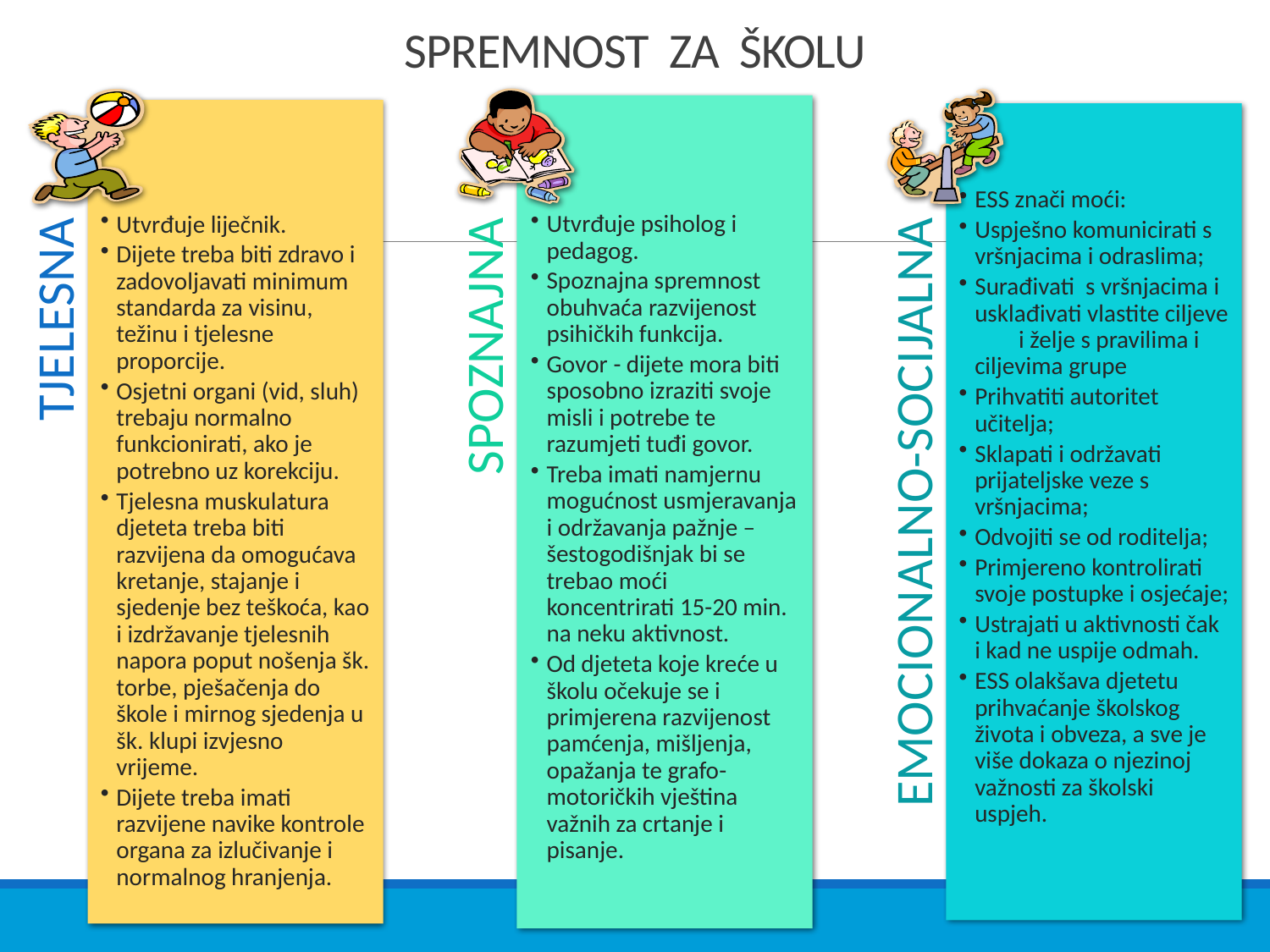

# SPREMNOST  ZA  ŠKOLU
TJELESNA

Utvrđuje liječnik.
Dijete treba biti zdravo i zadovoljavati minimum standarda za visinu, težinu i tjelesne proporcije.
Osjetni organi (vid, sluh) trebaju normalno funkcionirati, ako je potrebno uz korekciju.
Tjelesna muskulatura djeteta treba biti razvijena da omogućava kretanje, stajanje i sjedenje bez teškoća, kao i izdržavanje tjelesnih napora poput nošenja šk. torbe, pješačenja do škole i mirnog sjedenja u šk. klupi izvjesno vrijeme.
Dijete treba imati razvijene navike kontrole organa za izlučivanje i normalnog hranjenja.
SPOZNAJNA

Utvrđuje psiholog i pedagog.
Spoznajna spremnost obuhvaća razvijenost psihičkih funkcija.
Govor - dijete mora biti sposobno izraziti svoje misli i potrebe te razumjeti tuđi govor.
Treba imati namjernu mogućnost usmjeravanja i održavanja pažnje – šestogodišnjak bi se trebao moći koncentrirati 15-20 min. na neku aktivnost.
Od djeteta koje kreće u školu očekuje se i primjerena razvijenost pamćenja, mišljenja, opažanja te grafo-motoričkih vještina važnih za crtanje i pisanje.
EMOCIONALNO-SOCIJALNA

ESS znači moći:
Uspješno komunicirati s vršnjacima i odraslima;
Surađivati  s vršnjacima i usklađivati vlastite ciljeve         i želje s pravilima i ciljevima grupe
Prihvatiti autoritet učitelja;
Sklapati i održavati prijateljske veze s vršnjacima;
Odvojiti se od roditelja;
Primjereno kontrolirati svoje postupke i osjećaje;
Ustrajati u aktivnosti čak i kad ne uspije odmah.
ESS olakšava djetetu prihvaćanje školskog života i obveza, a sve je više dokaza o njezinoj važnosti za školski uspjeh.